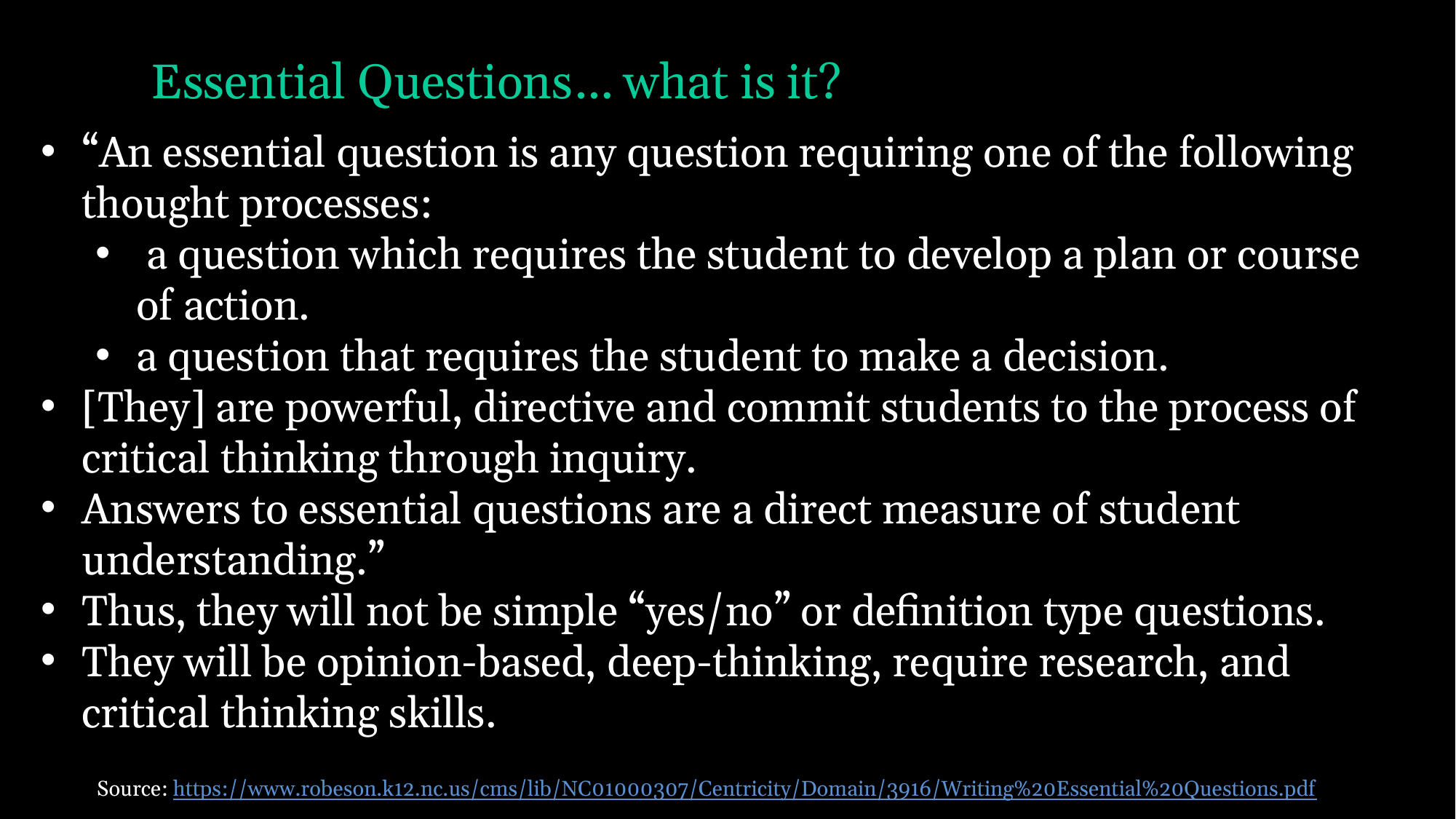

# Essential Questions… what is it?
“An essential question is any question requiring one of the following thought processes:
 a question which requires the student to develop a plan or course of action.
a question that requires the student to make a decision.
[They] are powerful, directive and commit students to the process of critical thinking through inquiry.
Answers to essential questions are a direct measure of student understanding.”
Thus, they will not be simple “yes/no” or definition type questions.
They will be opinion-based, deep-thinking, require research, and critical thinking skills.
Source: https://www.robeson.k12.nc.us/cms/lib/NC01000307/Centricity/Domain/3916/Writing%20Essential%20Questions.pdf